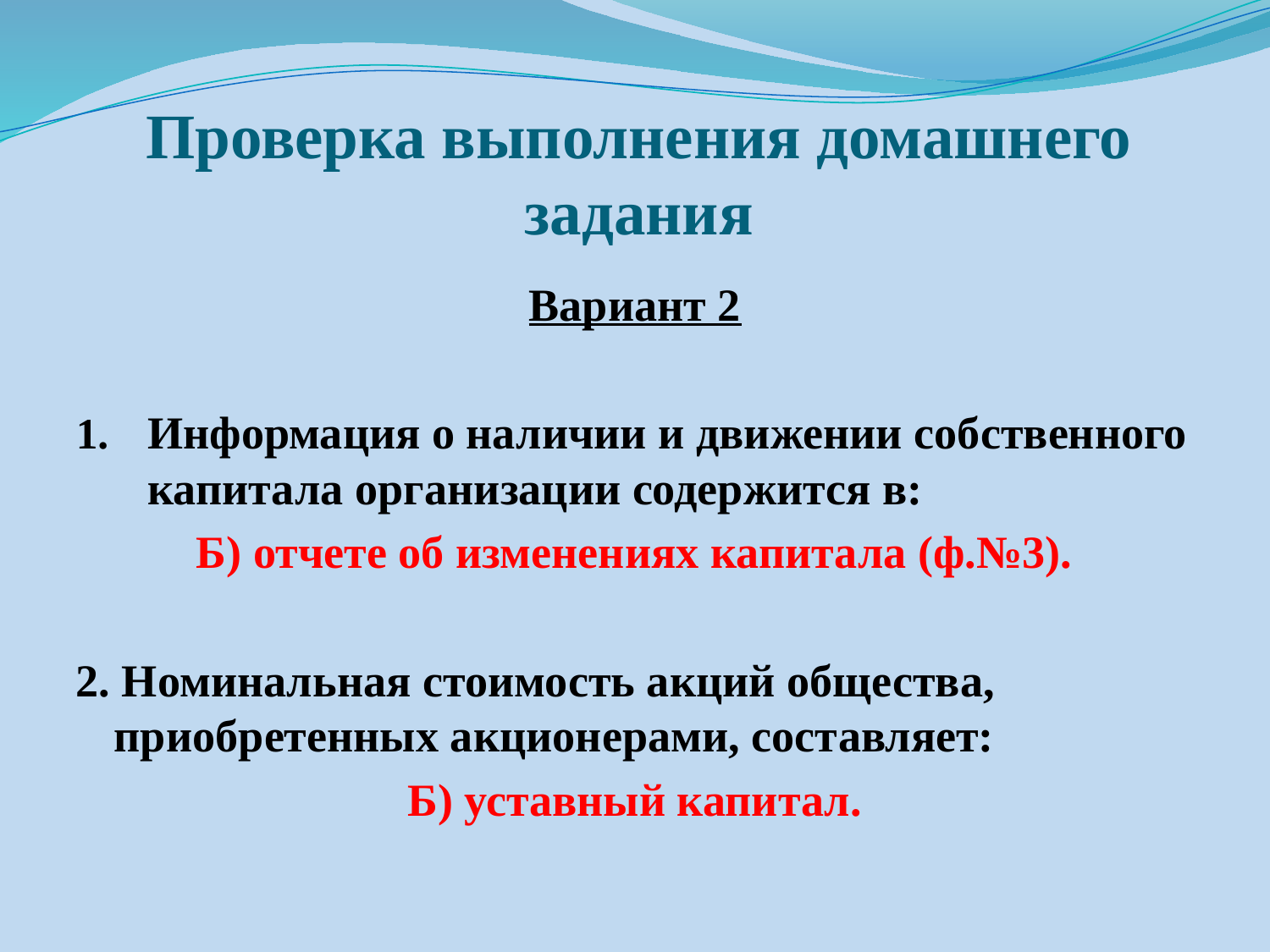

# Проверка выполнения домашнего задания
Вариант 2

Информация о наличии и движении собственного капитала организации содержится в:
Б) отчете об изменениях капитала (ф.№3).

2. Номинальная стоимость акций общества, приобретенных акционерами, составляет:
Б) уставный капитал.